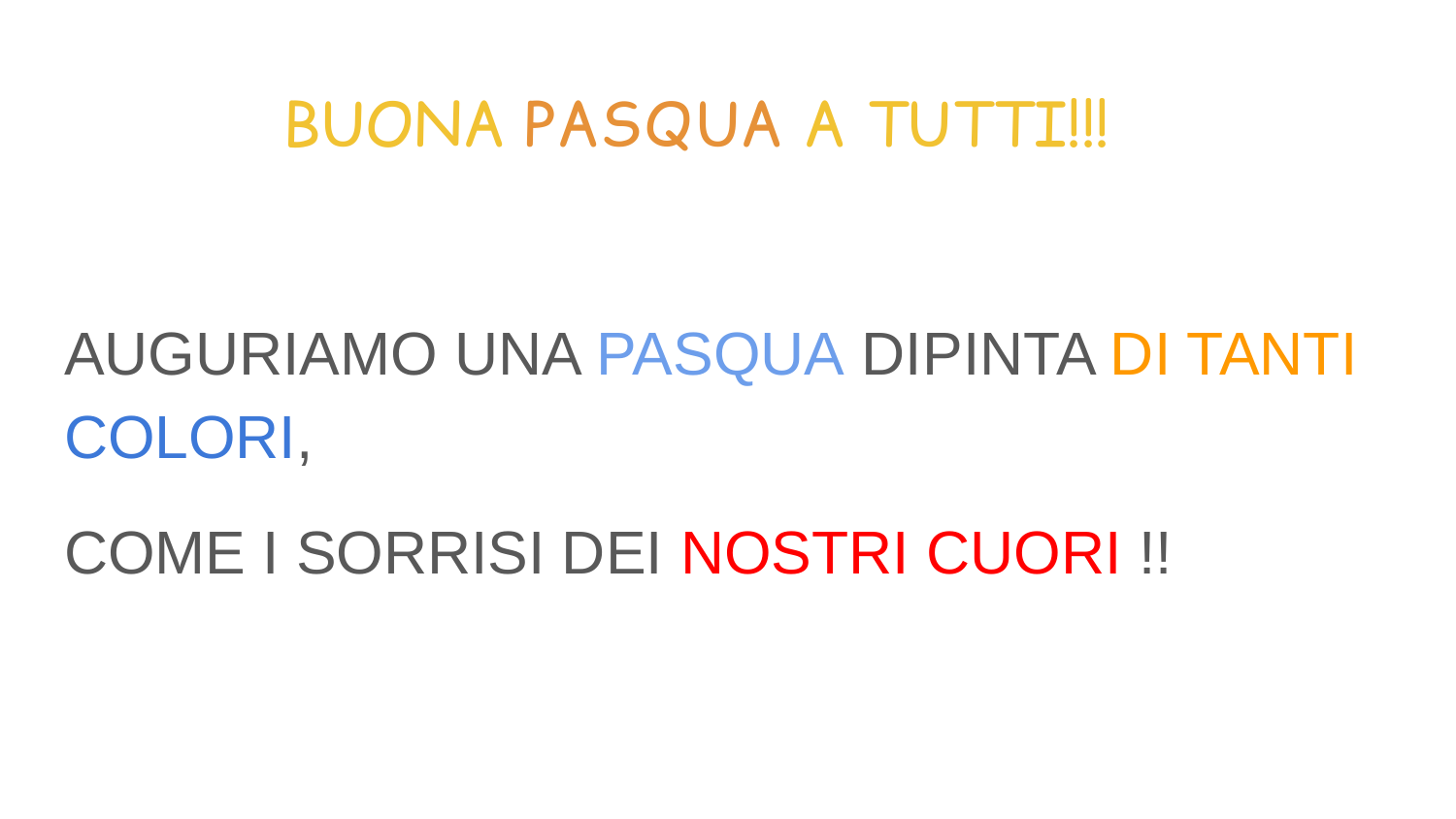

# BUONA PASQUA A TUTTI!!!

AUGURIAMO UNA PASQUA DIPINTA DI TANTI COLORI,
COME I SORRISI DEI NOSTRI CUORI !!

											LE VOSTRE MAESTRE